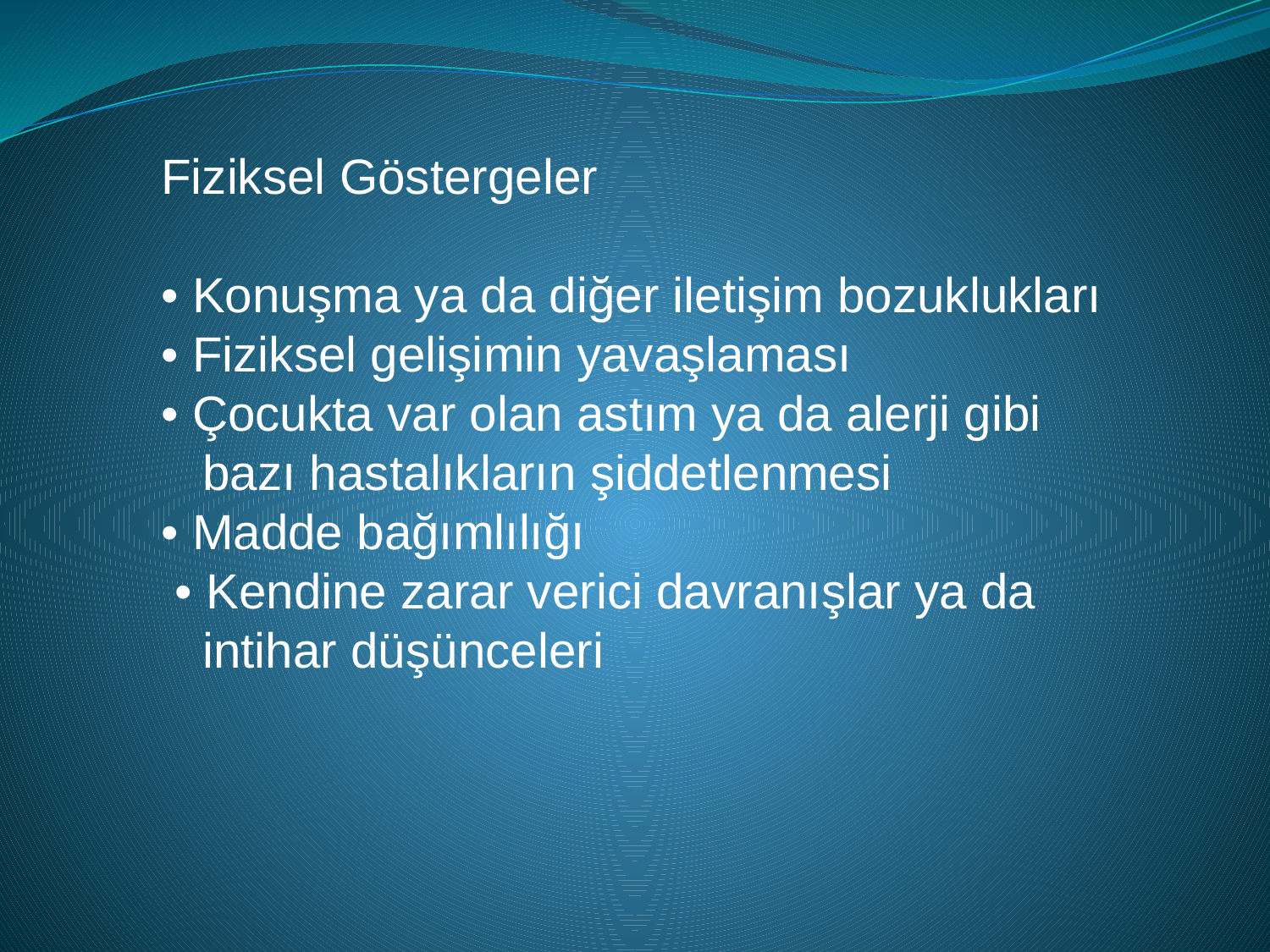

Fiziksel Göstergeler

• Konuşma ya da diğer iletişim bozuklukları
• Fiziksel gelişimin yavaşlaması
• Çocukta var olan astım ya da alerji gibi
   bazı hastalıkların şiddetlenmesi
• Madde bağımlılığı
 • Kendine zarar verici davranışlar ya da
   intihar düşünceleri